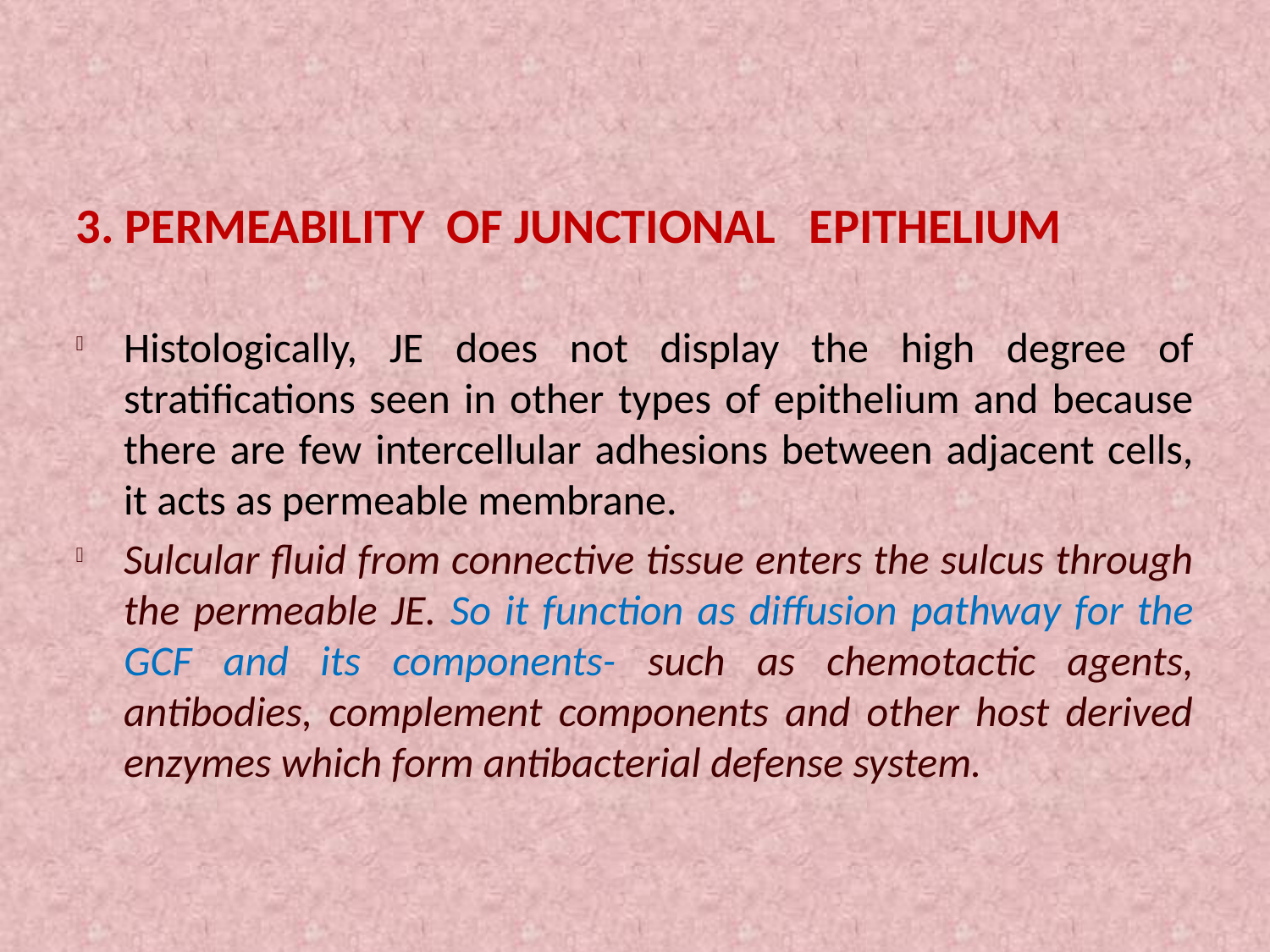

#

3. PERMEABILITY  OF JUNCTIONAL   EPITHELIUM

Histologically, JE does not display the high degree of stratifications seen in other types of epithelium and because there are few intercellular adhesions between adjacent cells, it acts as permeable membrane.
Sulcular fluid from connective tissue enters the sulcus through the permeable JE. So it function as diffusion pathway for the GCF and its components- such as chemotactic agents, antibodies, complement components and other host derived enzymes which form antibacterial defense system.